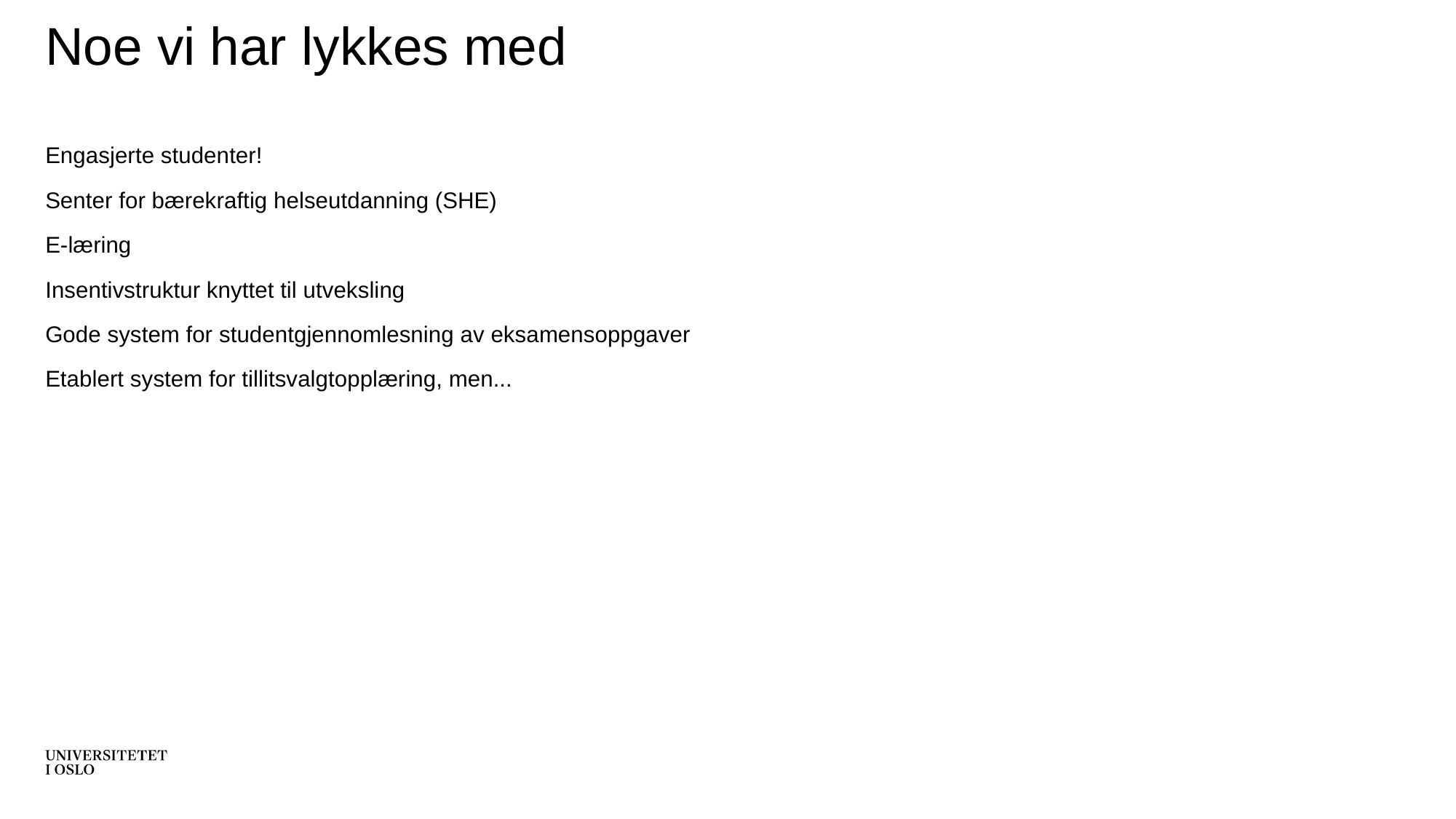

# Noe vi har lykkes med
Engasjerte studenter!
Senter for bærekraftig helseutdanning (SHE)
E-læring
Insentivstruktur knyttet til utveksling
Gode system for studentgjennomlesning av eksamensoppgaver
Etablert system for tillitsvalgtopplæring, men...